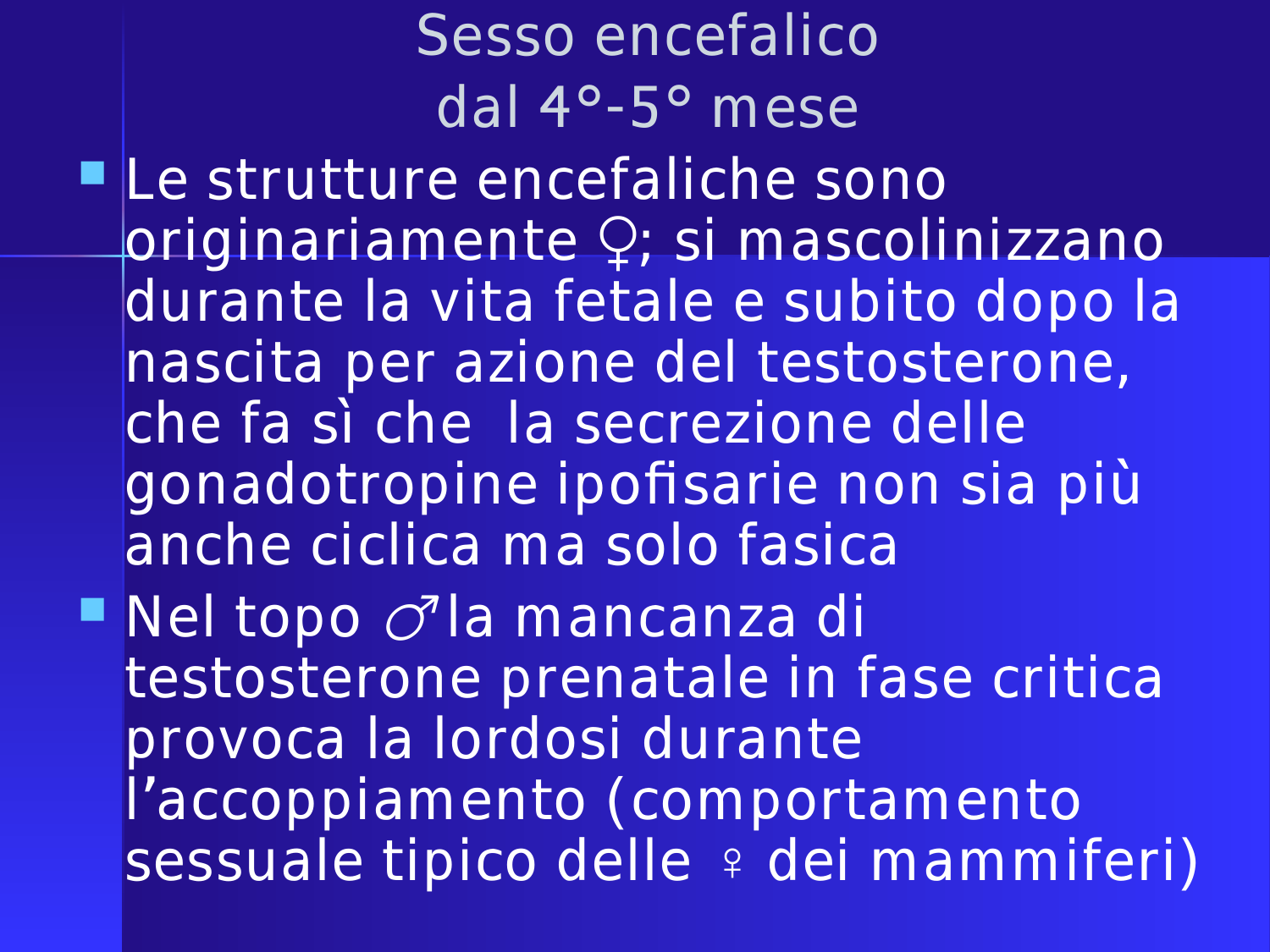

Sesso encefalico
dal 4°-5° mese
Le strutture encefaliche sono originariamente ♀; si mascolinizzano durante la vita fetale e subito dopo la nascita per azione del testosterone, che fa sì che  la secrezione delle gonadotropine ipofisarie non sia più anche ciclica ma solo fasica
Nel topo ♂ la mancanza di  testosterone prenatale in fase critica provoca la lordosi durante l’accoppiamento (comportamento sessuale tipico delle ♀ dei mammiferi)